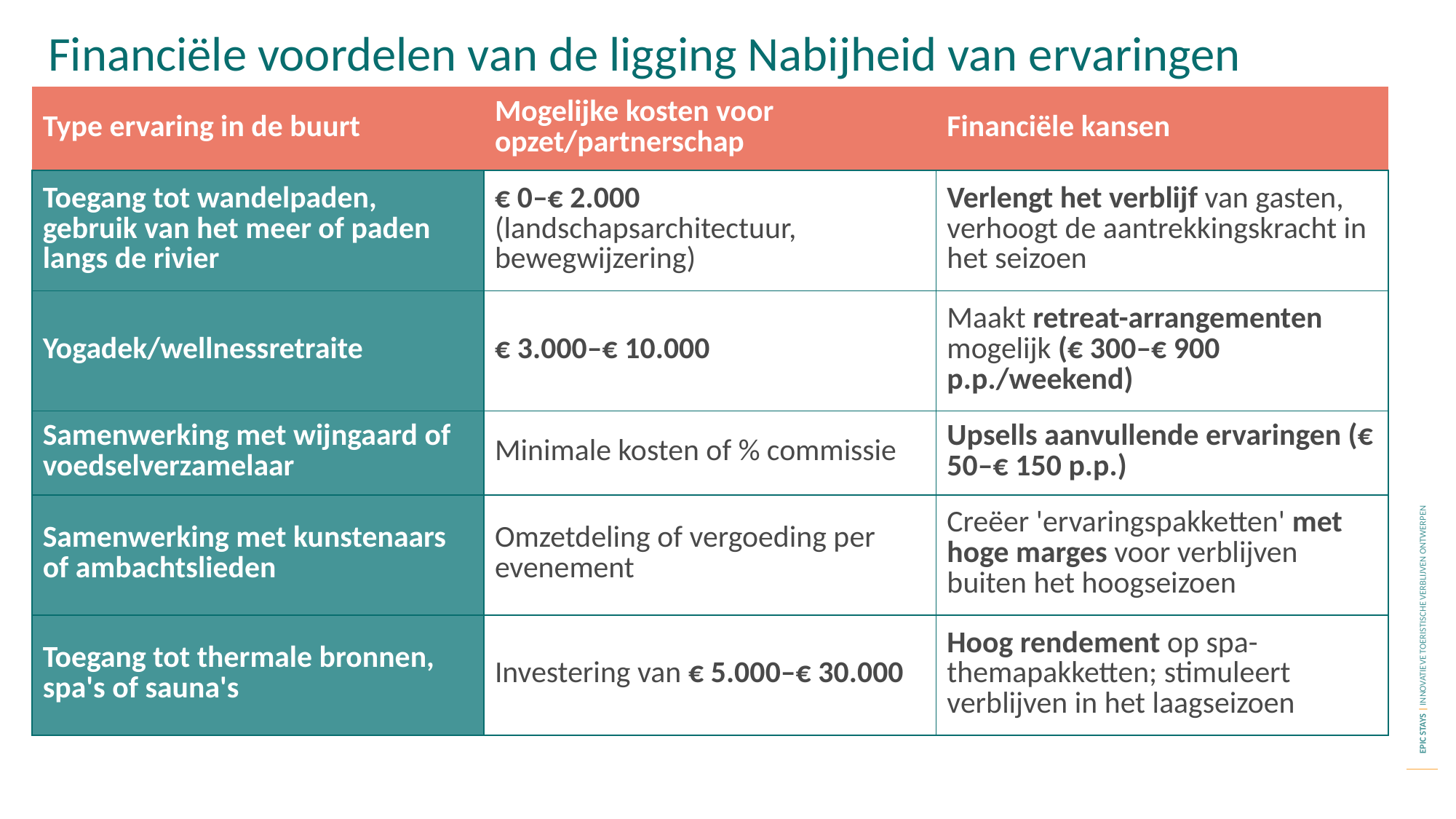

Financiële voordelen van de ligging Nabijheid van ervaringen
| Type ervaring in de buurt | Mogelijke kosten voor opzet/partnerschap | Financiële kansen |
| --- | --- | --- |
| Toegang tot wandelpaden, gebruik van het meer of paden langs de rivier | € 0–€ 2.000 (landschapsarchitectuur, bewegwijzering) | Verlengt het verblijf van gasten, verhoogt de aantrekkingskracht in het seizoen |
| Yogadek/wellnessretraite | € 3.000–€ 10.000 | Maakt retreat-arrangementen mogelijk (€ 300–€ 900 p.p./weekend) |
| Samenwerking met wijngaard of voedselverzamelaar | Minimale kosten of % commissie | Upsells aanvullende ervaringen (€ 50–€ 150 p.p.) |
| Samenwerking met kunstenaars of ambachtslieden | Omzetdeling of vergoeding per evenement | Creëer 'ervaringspakketten' met hoge marges voor verblijven buiten het hoogseizoen |
| Toegang tot thermale bronnen, spa's of sauna's | Investering van € 5.000–€ 30.000 | Hoog rendement op spa-themapakketten; stimuleert verblijven in het laagseizoen |